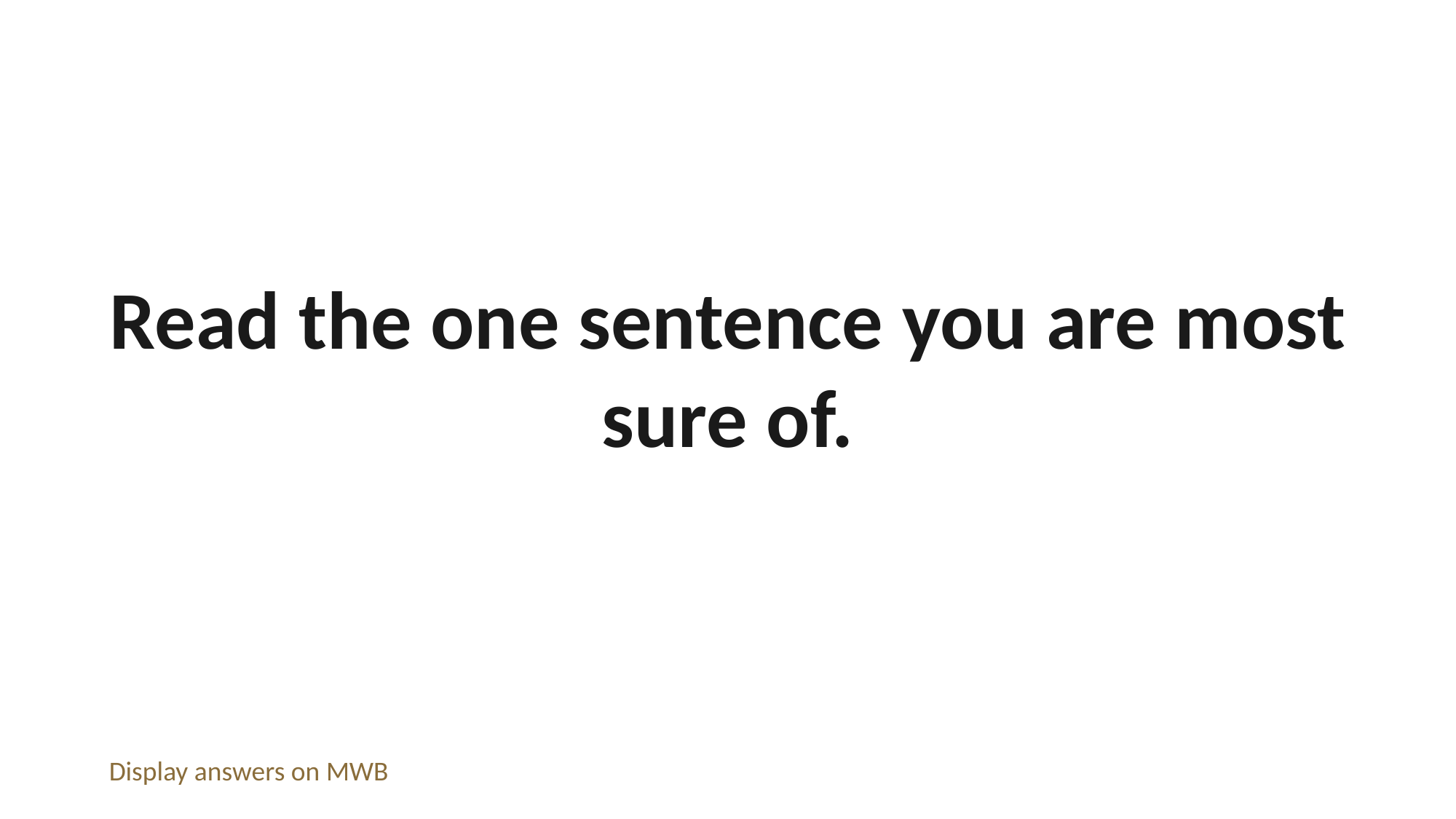

Read the one sentence you are most sure of.
Display answers on MWB